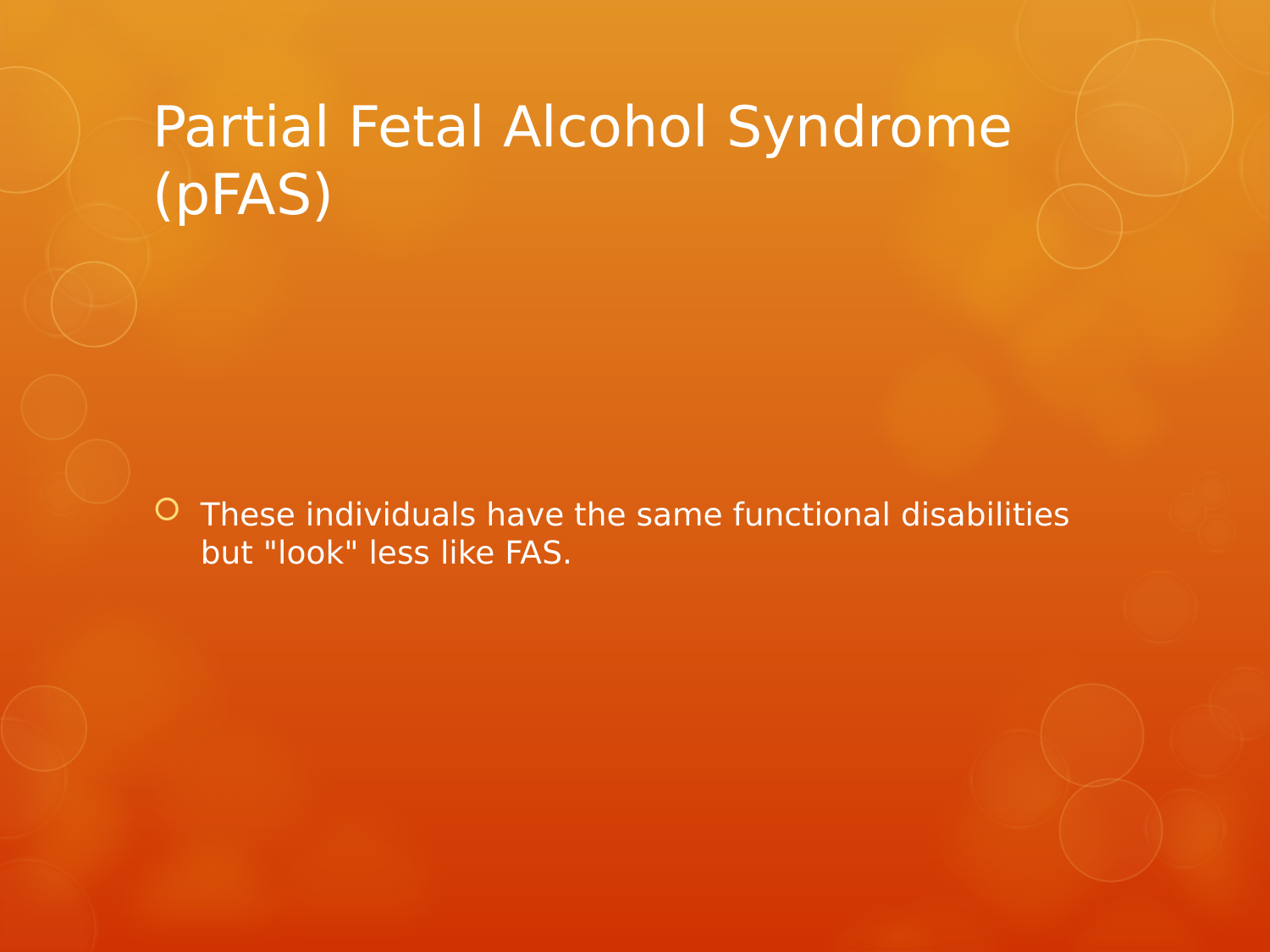

# Partial Fetal Alcohol Syndrome (pFAS)
These individuals have the same functional disabilities but "look" less like FAS.